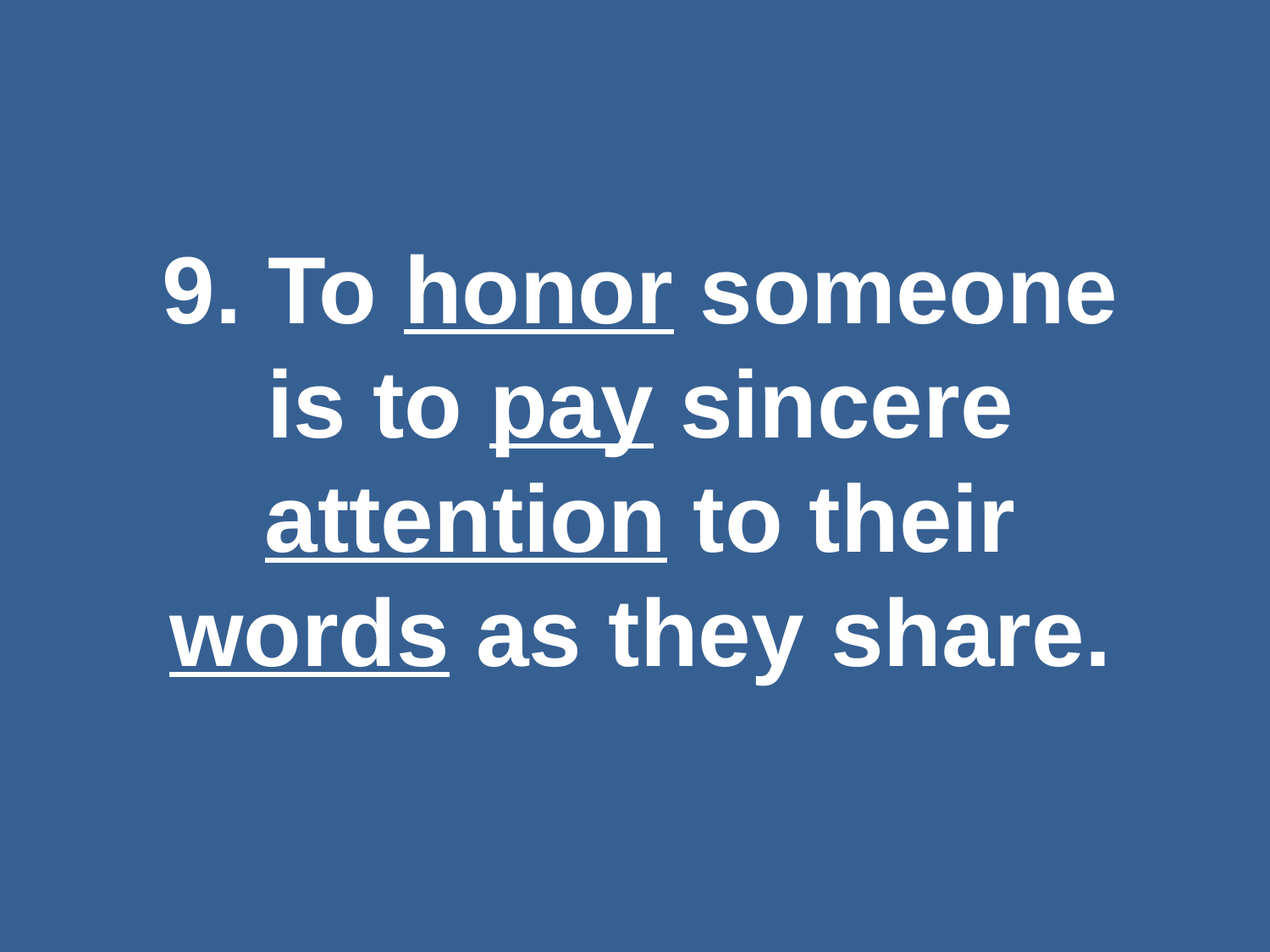

#
9. To honor someone is to pay sincere attention to their words as they share.